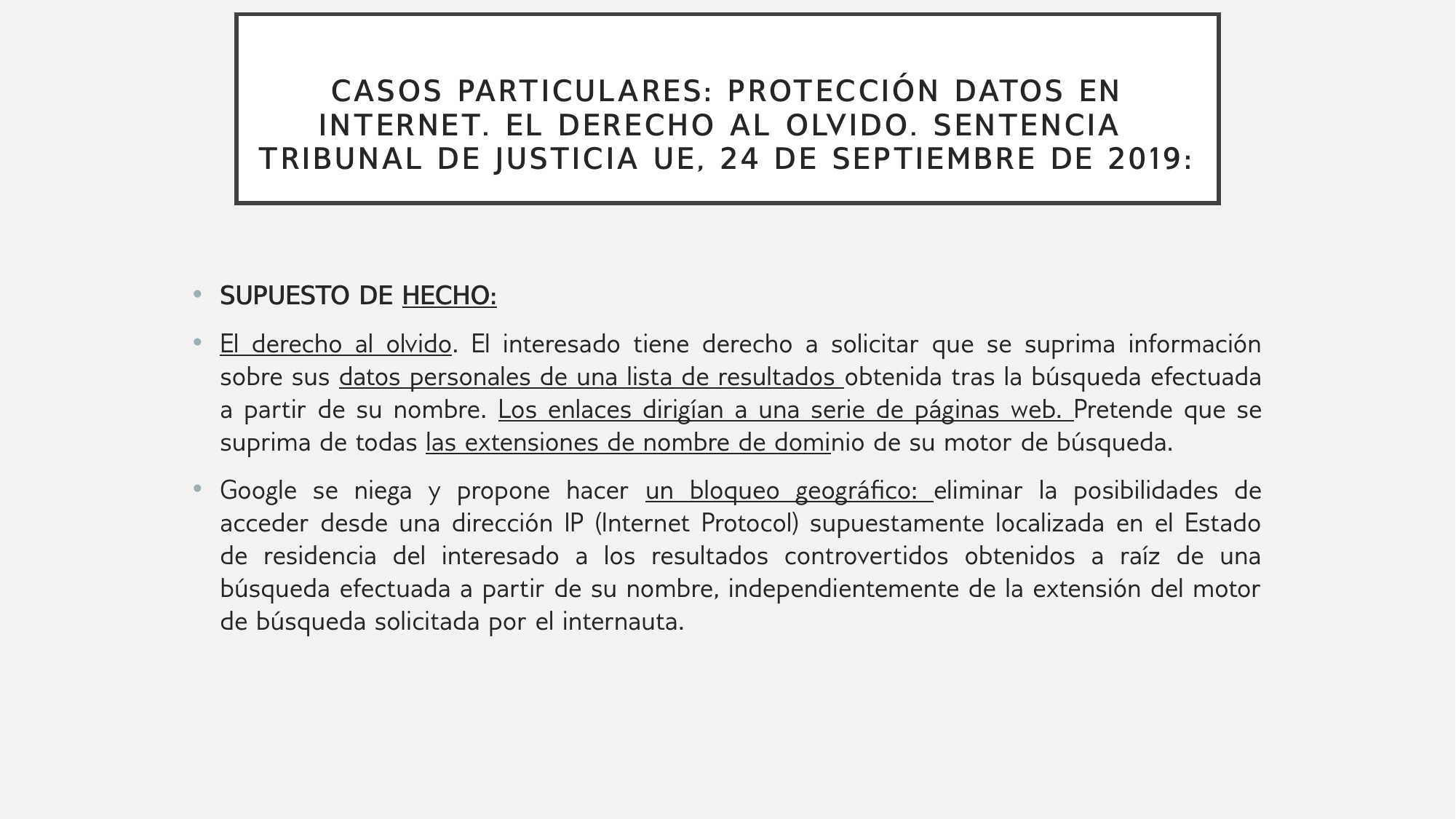

# CASOS PARTICULARES: PROTECCIÓN DATOS EN INTERNET. El derecho al olvido. Sentencia  Tribunal de Justicia UE, 24 de Septiembre de 2019:
SUPUESTO DE HECHO:
El derecho al olvido. El interesado tiene derecho a solicitar que se suprima información sobre sus datos personales de una lista de resultados obtenida tras la búsqueda efectuada a partir de su nombre. Los enlaces dirigían a una serie de páginas web. Pretende que se suprima de todas las extensiones de nombre de dominio de su motor de búsqueda.
Google se niega y propone hacer un bloqueo geográfico: eliminar la posibilidades de acceder desde una dirección IP (Internet Protocol) supuestamente localizada en el Estado de residencia del interesado a los resultados controvertidos obtenidos a raíz de una búsqueda efectuada a partir de su nombre, independientemente de la extensión del motor de búsqueda solicitada por el internauta.